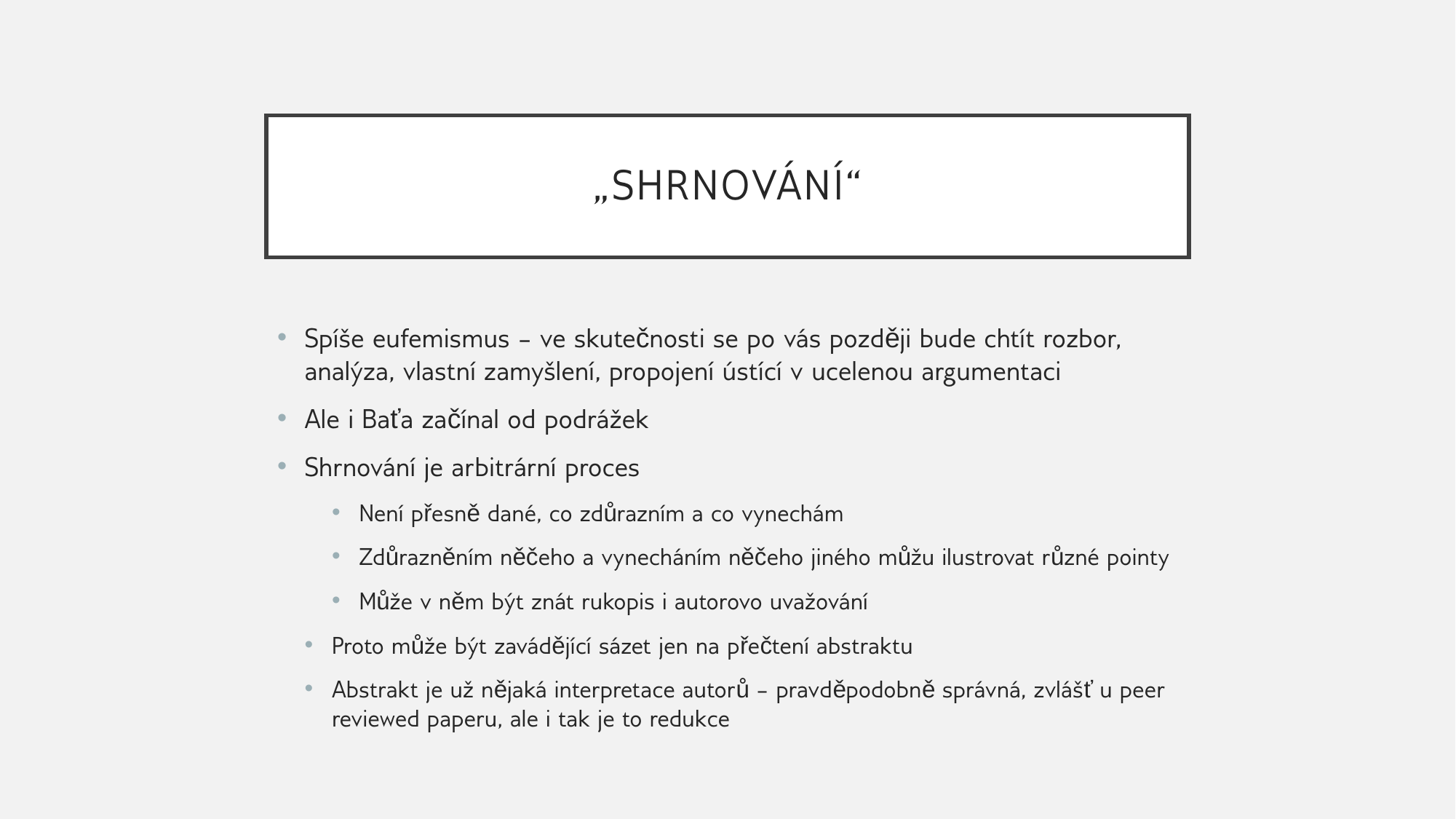

# „Shrnování“
Spíše eufemismus – ve skutečnosti se po vás později bude chtít rozbor, analýza, vlastní zamyšlení, propojení ústící v ucelenou argumentaci
Ale i Baťa začínal od podrážek
Shrnování je arbitrární proces
Není přesně dané, co zdůrazním a co vynechám
Zdůrazněním něčeho a vynecháním něčeho jiného můžu ilustrovat různé pointy
Může v něm být znát rukopis i autorovo uvažování
Proto může být zavádějící sázet jen na přečtení abstraktu
Abstrakt je už nějaká interpretace autorů – pravděpodobně správná, zvlášť u peer reviewed paperu, ale i tak je to redukce